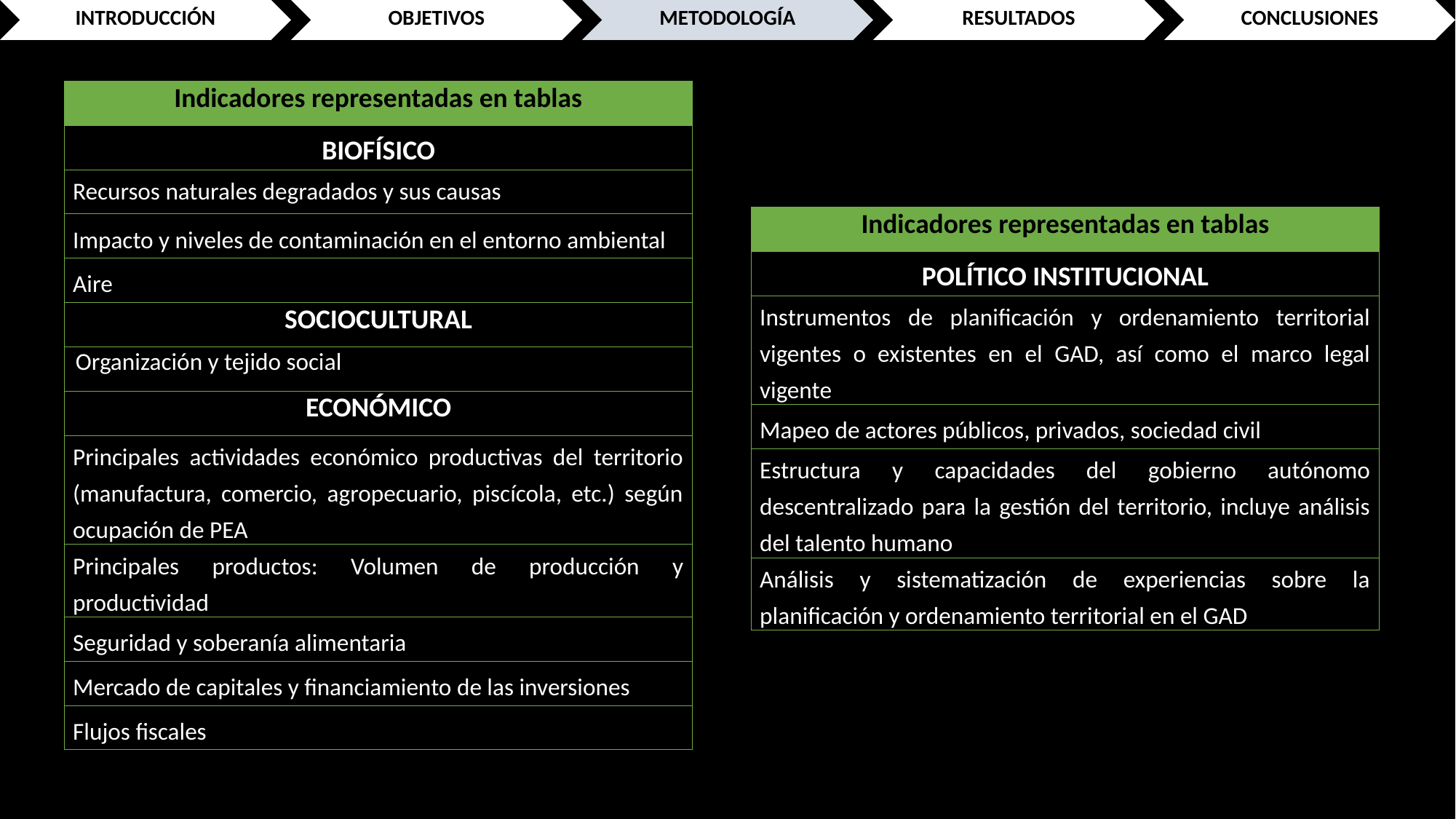

INTRODUCCIÓN
OBJETIVOS
METODOLOGÍA
RESULTADOS
CONCLUSIONES
| Indicadores representadas en tablas |
| --- |
| BIOFÍSICO |
| Recursos naturales degradados y sus causas |
| Impacto y niveles de contaminación en el entorno ambiental |
| Aire |
| SOCIOCULTURAL |
| Organización y tejido social |
| ECONÓMICO |
| Principales actividades económico productivas del territorio (manufactura, comercio, agropecuario, piscícola, etc.) según ocupación de PEA |
| Principales productos: Volumen de producción y productividad |
| Seguridad y soberanía alimentaria |
| Mercado de capitales y financiamiento de las inversiones |
| Flujos fiscales |
| Indicadores representadas en tablas |
| --- |
| POLÍTICO INSTITUCIONAL |
| Instrumentos de planificación y ordenamiento territorial vigentes o existentes en el GAD, así como el marco legal vigente |
| Mapeo de actores públicos, privados, sociedad civil |
| Estructura y capacidades del gobierno autónomo descentralizado para la gestión del territorio, incluye análisis del talento humano |
| Análisis y sistematización de experiencias sobre la planificación y ordenamiento territorial en el GAD |